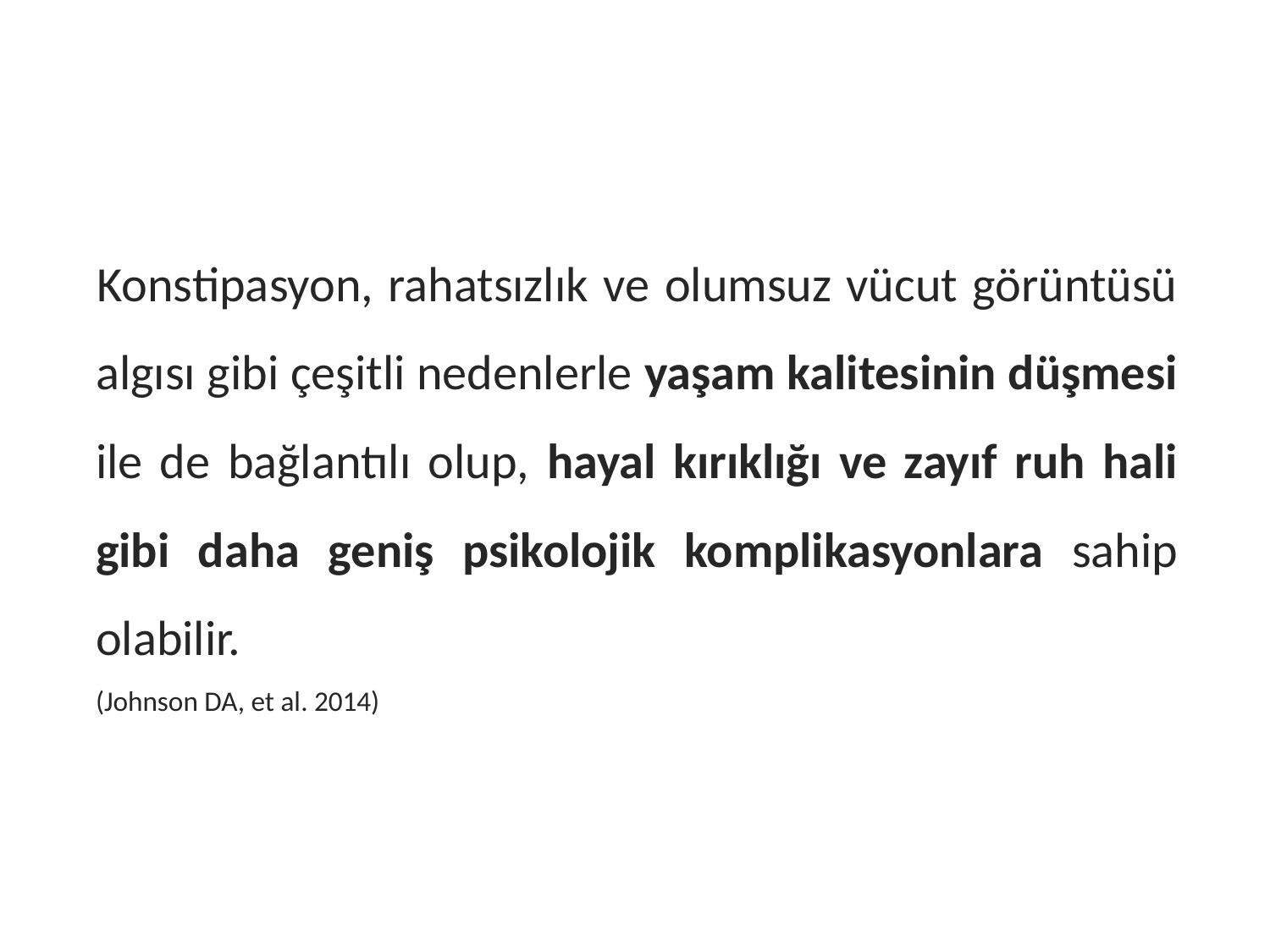

Konstipasyon, rahatsızlık ve olumsuz vücut görüntüsü algısı gibi çeşitli nedenlerle yaşam kalitesinin düşmesi ile de bağlantılı olup, hayal kırıklığı ve zayıf ruh hali gibi daha geniş psikolojik komplikasyonlara sahip olabilir.
(Johnson DA, et al. 2014)